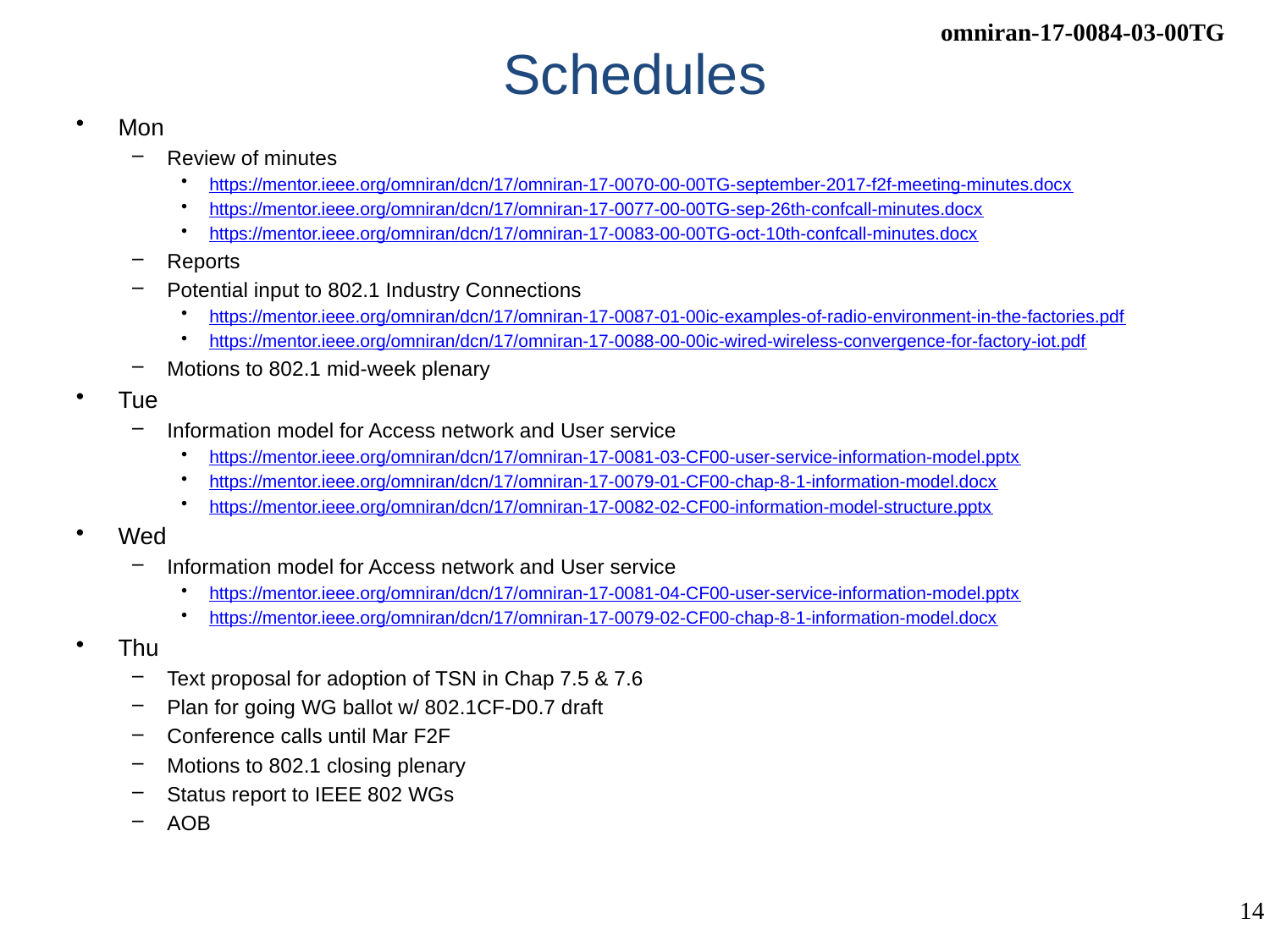

# Schedules
Mon
Review of minutes
https://mentor.ieee.org/omniran/dcn/17/omniran-17-0070-00-00TG-september-2017-f2f-meeting-minutes.docx
https://mentor.ieee.org/omniran/dcn/17/omniran-17-0077-00-00TG-sep-26th-confcall-minutes.docx
https://mentor.ieee.org/omniran/dcn/17/omniran-17-0083-00-00TG-oct-10th-confcall-minutes.docx
Reports
Potential input to 802.1 Industry Connections
https://mentor.ieee.org/omniran/dcn/17/omniran-17-0087-01-00ic-examples-of-radio-environment-in-the-factories.pdf
https://mentor.ieee.org/omniran/dcn/17/omniran-17-0088-00-00ic-wired-wireless-convergence-for-factory-iot.pdf
Motions to 802.1 mid-week plenary
Tue
Information model for Access network and User service
https://mentor.ieee.org/omniran/dcn/17/omniran-17-0081-03-CF00-user-service-information-model.pptx
https://mentor.ieee.org/omniran/dcn/17/omniran-17-0079-01-CF00-chap-8-1-information-model.docx
https://mentor.ieee.org/omniran/dcn/17/omniran-17-0082-02-CF00-information-model-structure.pptx
Wed
Information model for Access network and User service
https://mentor.ieee.org/omniran/dcn/17/omniran-17-0081-04-CF00-user-service-information-model.pptx
https://mentor.ieee.org/omniran/dcn/17/omniran-17-0079-02-CF00-chap-8-1-information-model.docx
Thu
Text proposal for adoption of TSN in Chap 7.5 & 7.6
Plan for going WG ballot w/ 802.1CF-D0.7 draft
Conference calls until Mar F2F
Motions to 802.1 closing plenary
Status report to IEEE 802 WGs
AOB